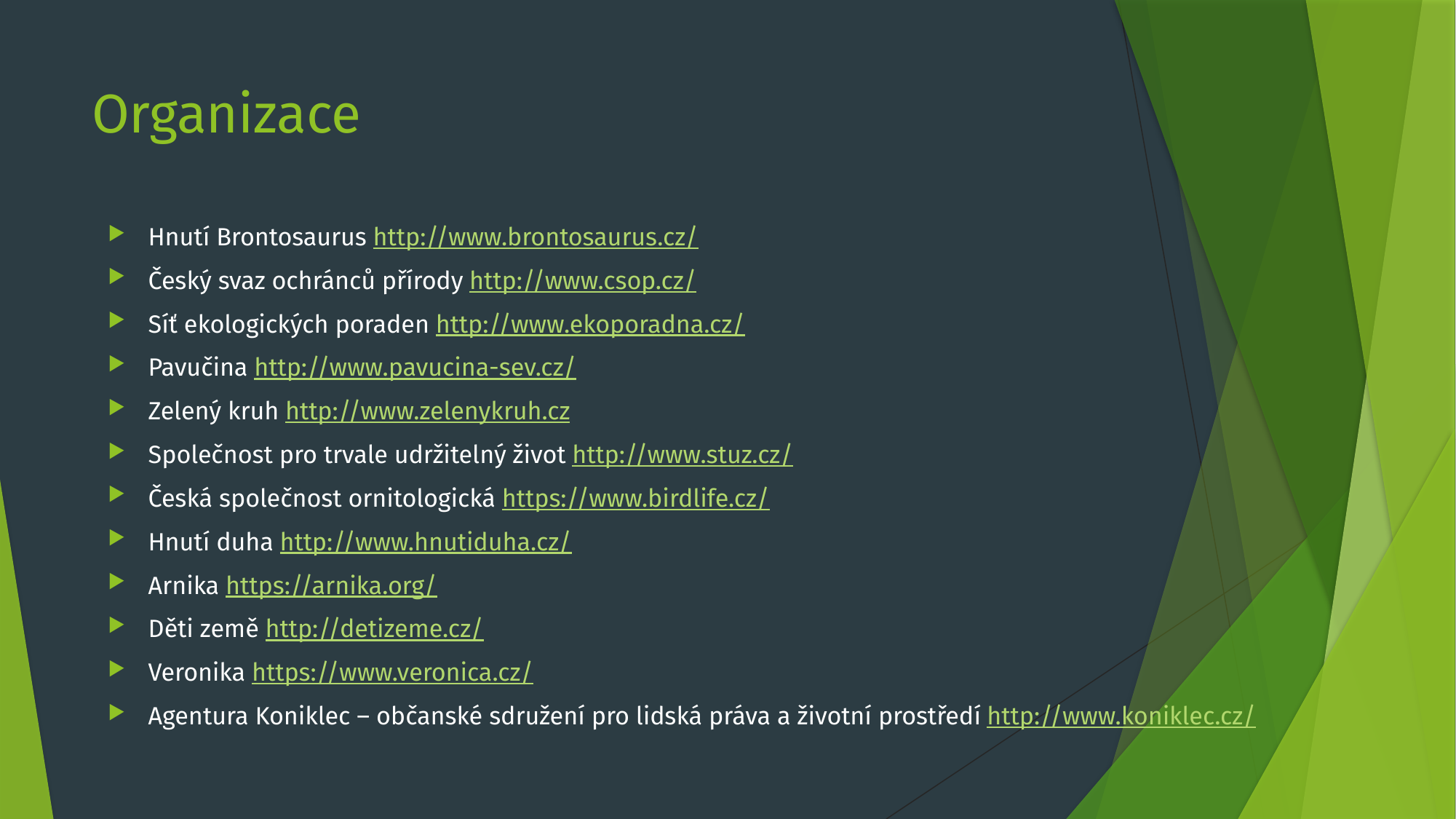

# Organizace
Hnutí Brontosaurus http://www.brontosaurus.cz/
Český svaz ochránců přírody http://www.csop.cz/
Síť ekologických poraden http://www.ekoporadna.cz/
Pavučina http://www.pavucina-sev.cz/
Zelený kruh http://www.zelenykruh.cz
Společnost pro trvale udržitelný život http://www.stuz.cz/
Česká společnost ornitologická https://www.birdlife.cz/
Hnutí duha http://www.hnutiduha.cz/
Arnika https://arnika.org/
Děti země http://detizeme.cz/
Veronika https://www.veronica.cz/
Agentura Koniklec – občanské sdružení pro lidská práva a životní prostředí http://www.koniklec.cz/